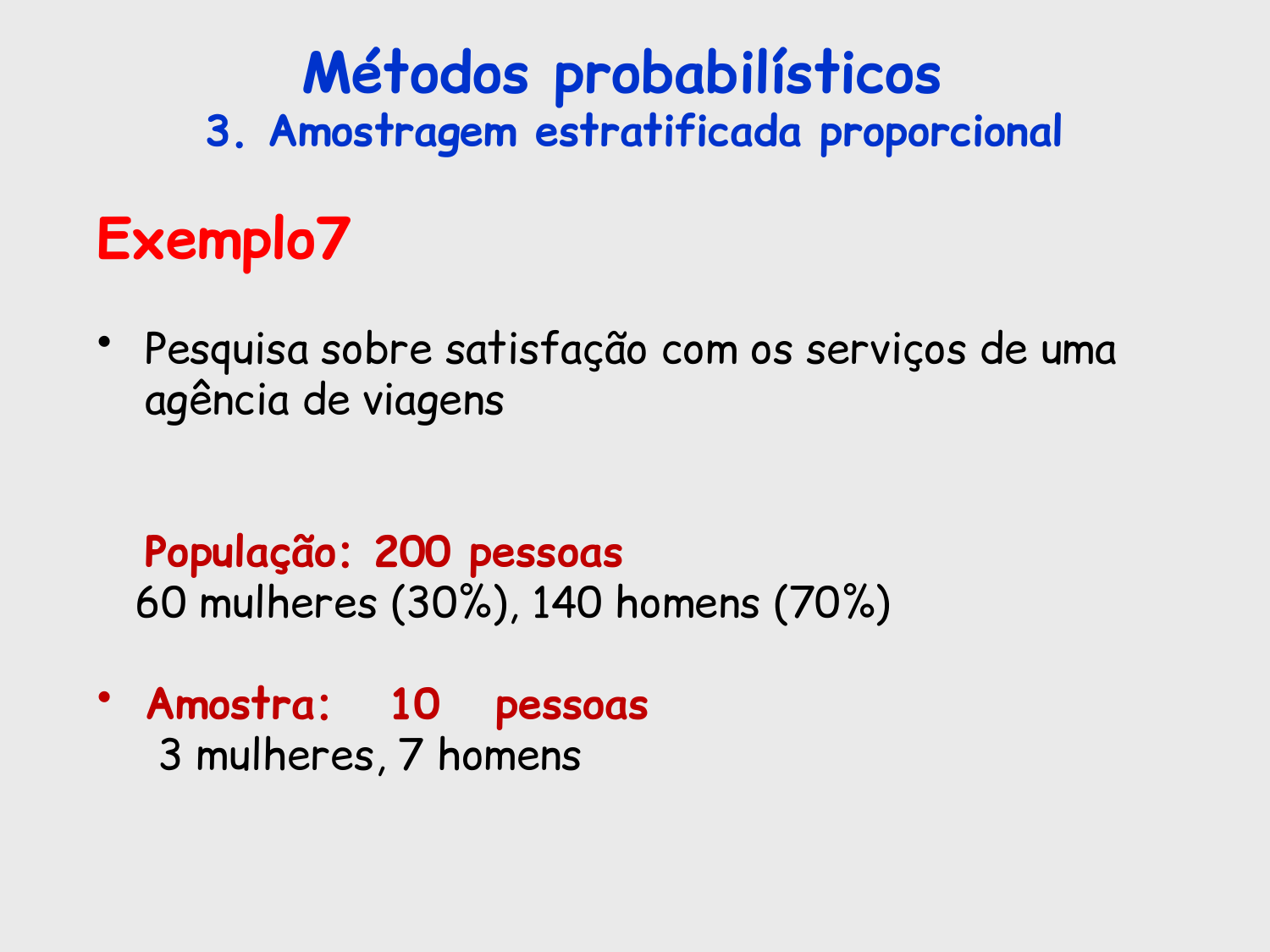

# Métodos probabilísticos 3. Amostragem estratificada proporcional
Exemplo7

Pesquisa sobre satisfação com os serviços de uma agência de viagens

	População: 200 pessoas
   60 mulheres (30%), 140 homens (70%)

Amostra:   10   pessoas
	 3 mulheres, 7 homens